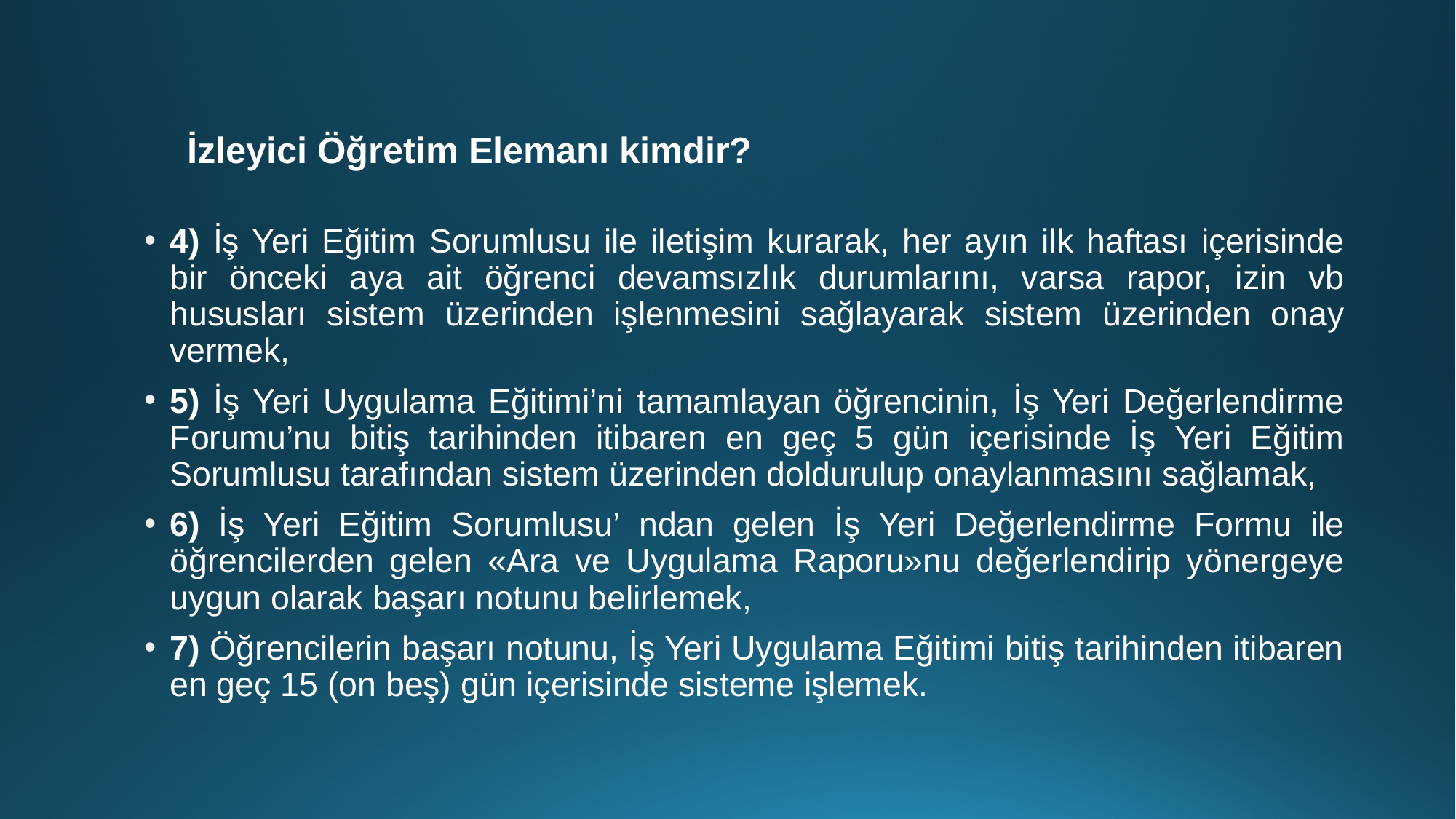

# İzleyici Öğretim Elemanı kimdir?
4) İş Yeri Eğitim Sorumlusu ile iletişim kurarak, her ayın ilk haftası içerisinde bir önceki aya ait öğrenci devamsızlık durumlarını, varsa rapor, izin vb hususları sistem üzerinden işlenmesini sağlayarak sistem üzerinden onay vermek,
5) İş Yeri Uygulama Eğitimi’ni tamamlayan öğrencinin, İş Yeri Değerlendirme Forumu’nu bitiş tarihinden itibaren en geç 5 gün içerisinde İş Yeri Eğitim Sorumlusu tarafından sistem üzerinden doldurulup onaylanmasını sağlamak,
6) İş Yeri Eğitim Sorumlusu’ ndan gelen İş Yeri Değerlendirme Formu ile öğrencilerden gelen «Ara ve Uygulama Raporu»nu değerlendirip yönergeye uygun olarak başarı notunu belirlemek,
7) Öğrencilerin başarı notunu, İş Yeri Uygulama Eğitimi bitiş tarihinden itibaren en geç 15 (on beş) gün içerisinde sisteme işlemek.